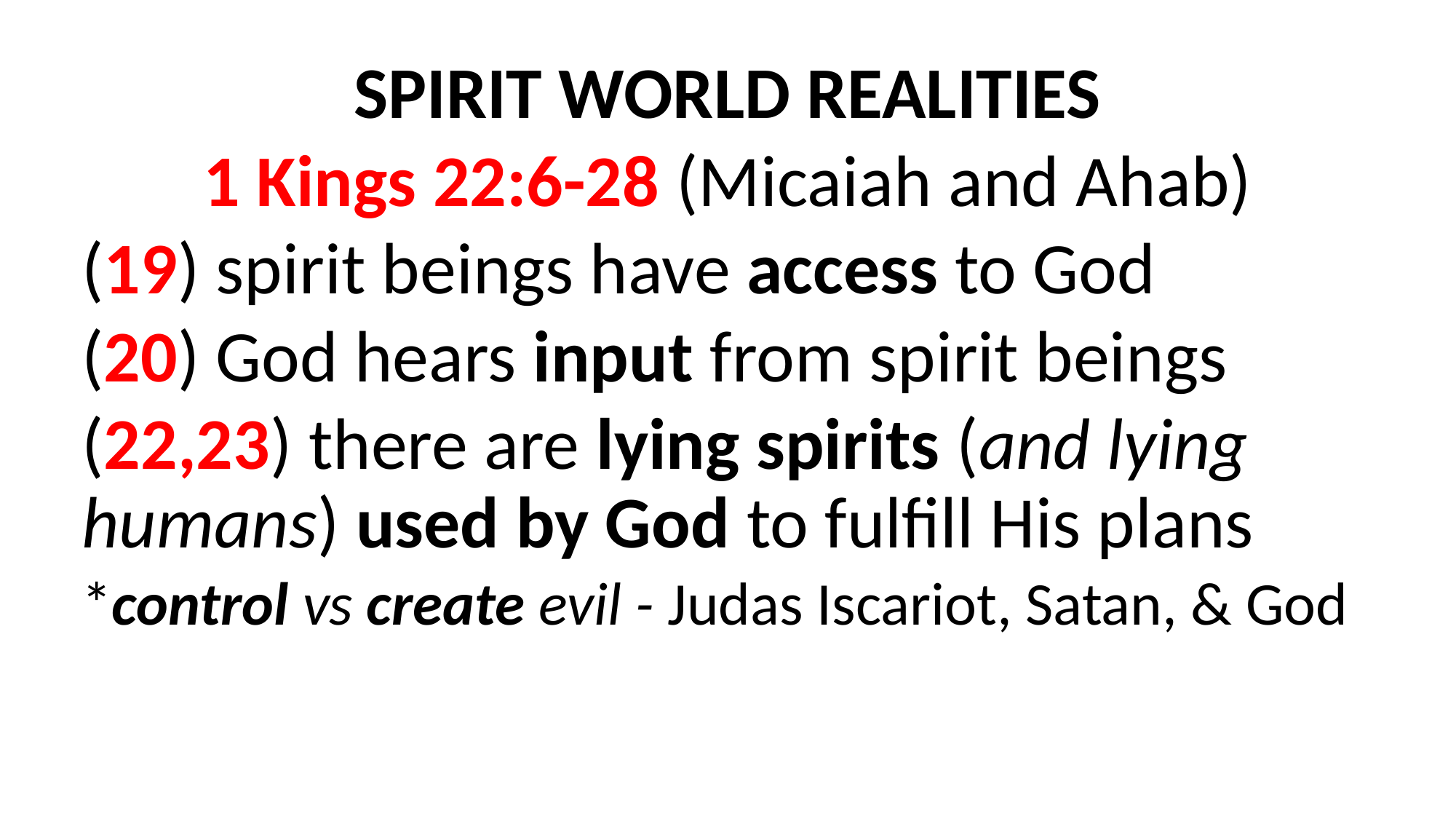

SPIRIT WORLD REALITIES
1 Kings 22:6-28 (Micaiah and Ahab)
(19) spirit beings have access to God
(20) God hears input from spirit beings
(22,23) there are lying spirits (and lying 	humans) used by God to fulfill His plans
*control vs create evil - Judas Iscariot, Satan, & God